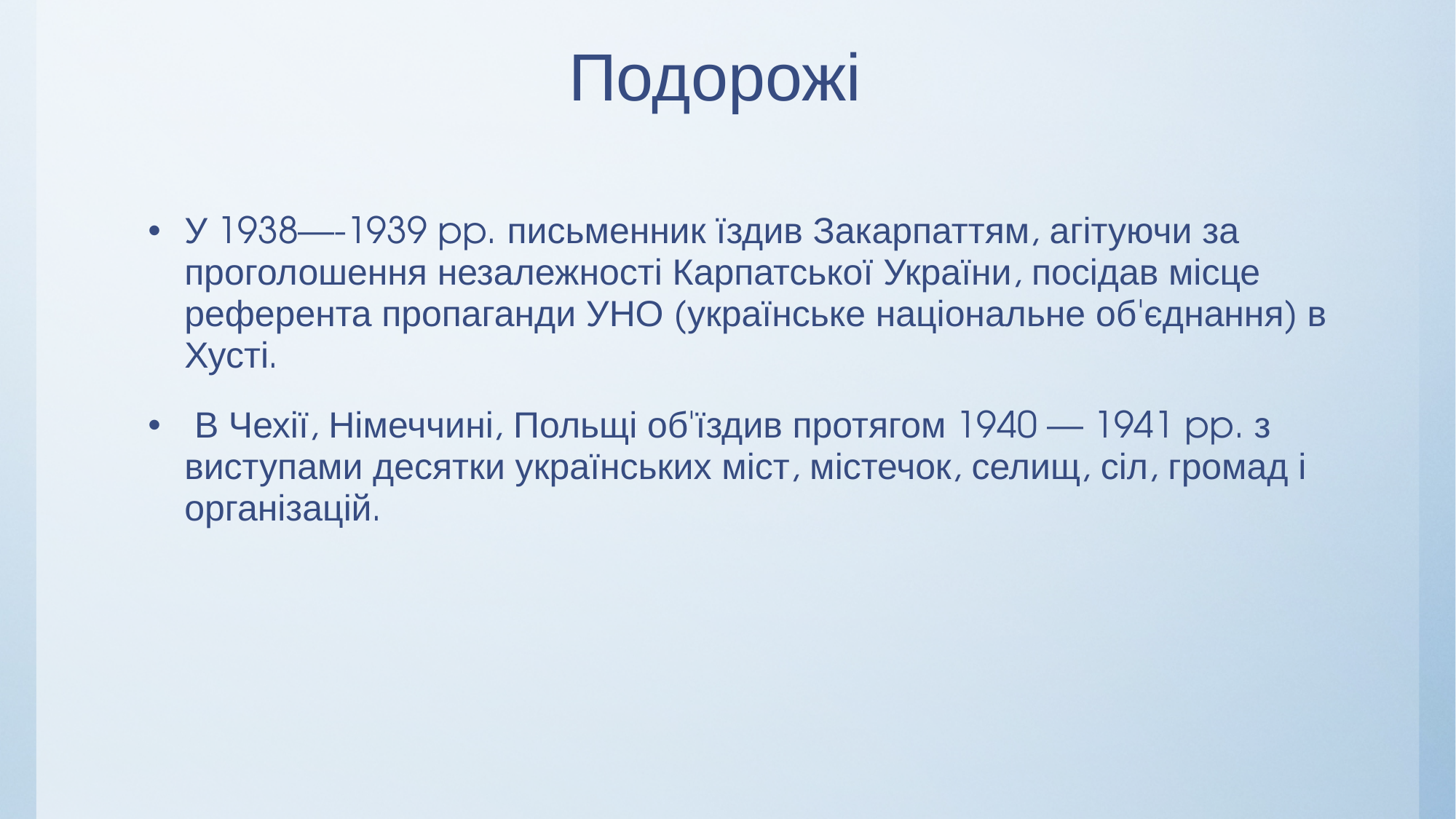

# Подорожі
У 1938—-1939 pp. письменник їздив Закарпаттям, агітуючи за проголошення незалежності Карпатської України, посідав місце референта пропаганди УНО (українське національне об'єднання) в Хусті.
 В Чехії, Німеччині, Польщі об'їздив протягом 1940 — 1941 pp. з виступами десятки українських міст, містечок, селищ, сіл, громад і організацій.